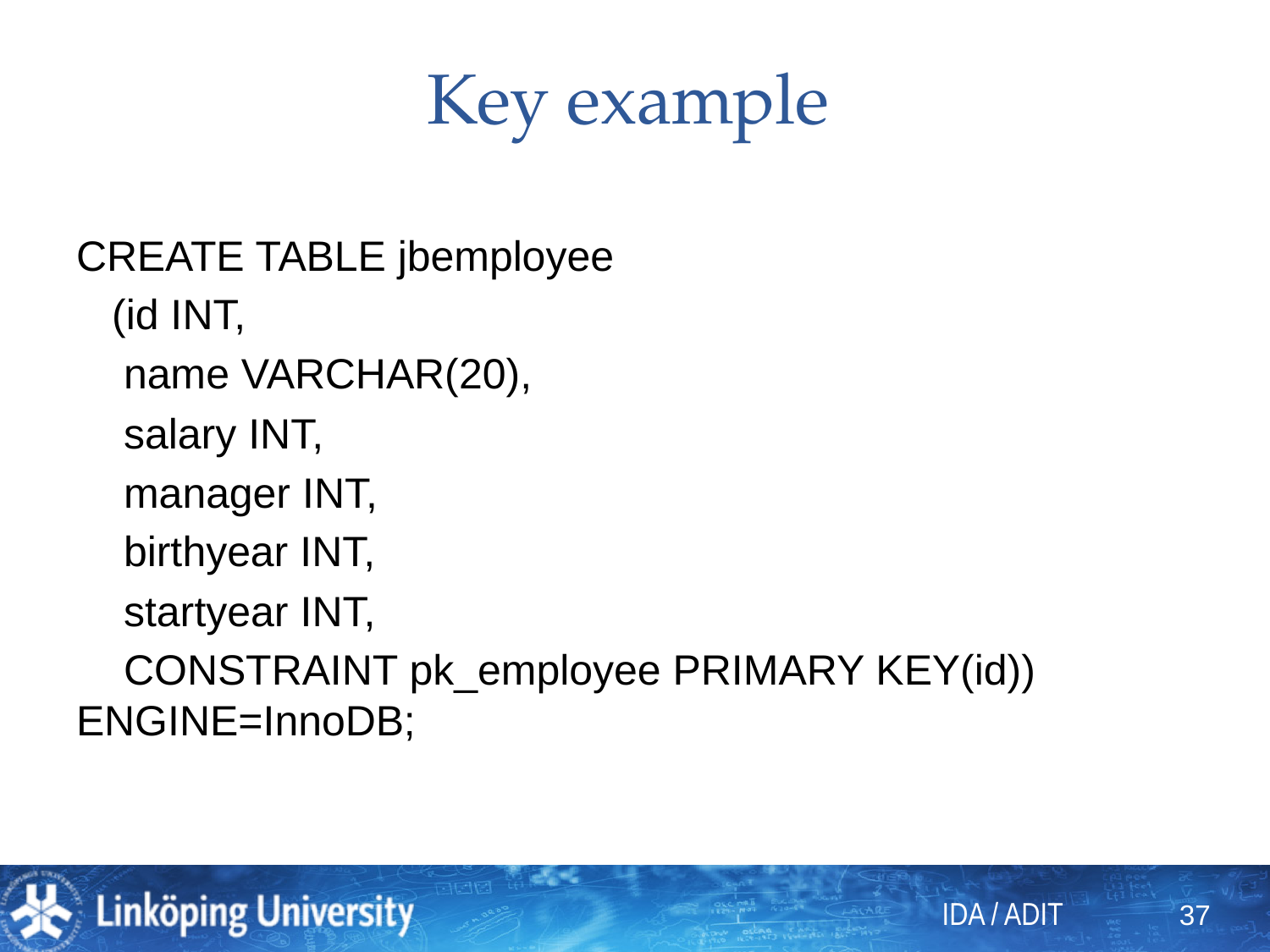

# Key example
CREATE TABLE jbemployee
   (id INT,
    name VARCHAR(20),
    salary INT,
    manager INT,
    birthyear INT,
    startyear INT,
    CONSTRAINT pk_employee PRIMARY KEY(id)) ENGINE=InnoDB;
37